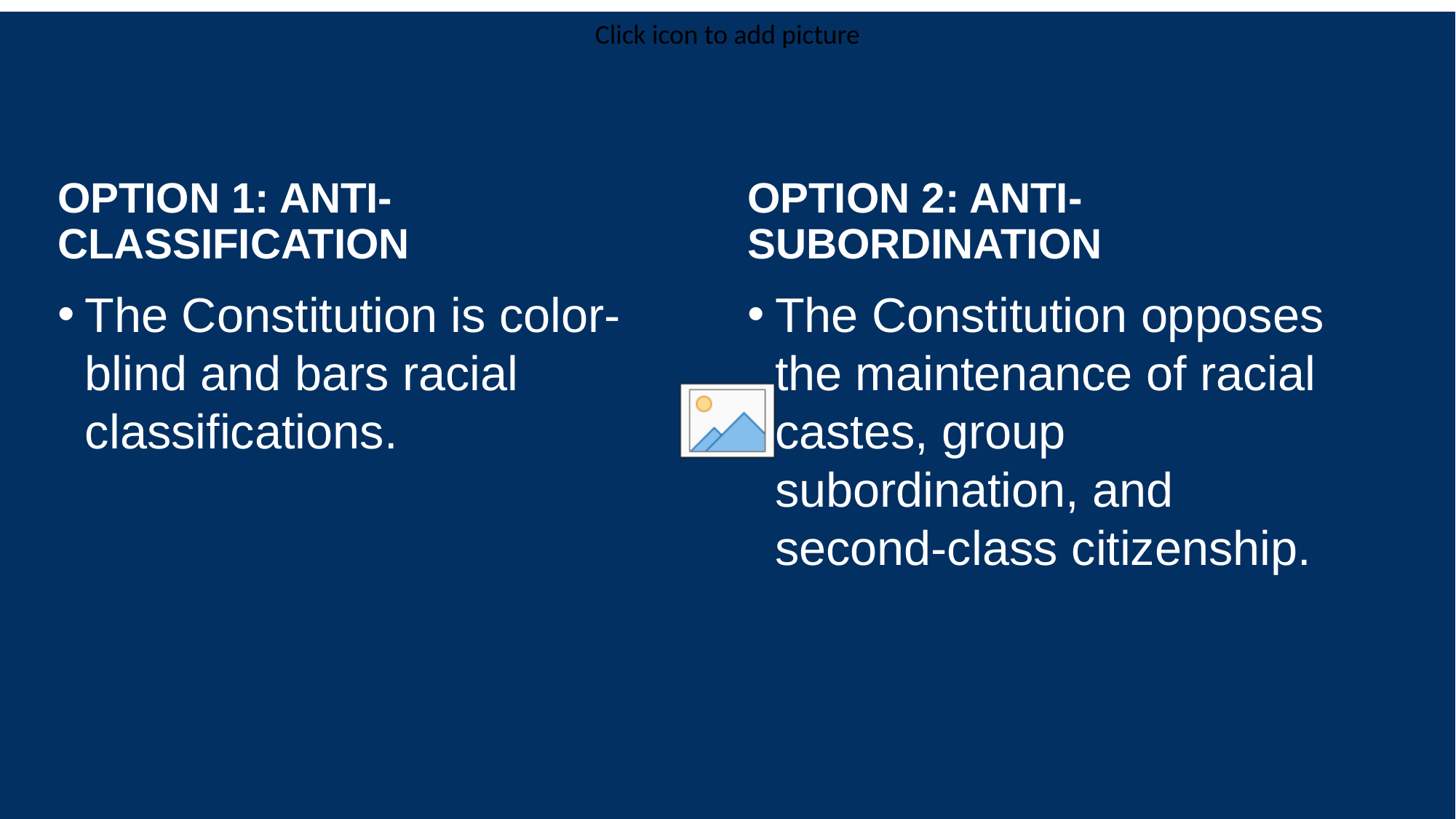

#
OPTION 1: ANTI-CLASSIFICATION
OPTION 2: ANTI-SUBORDINATION
The Constitution is color-blind and bars racial classifications.
The Constitution opposes the maintenance of racial castes, group subordination, and second-class citizenship.